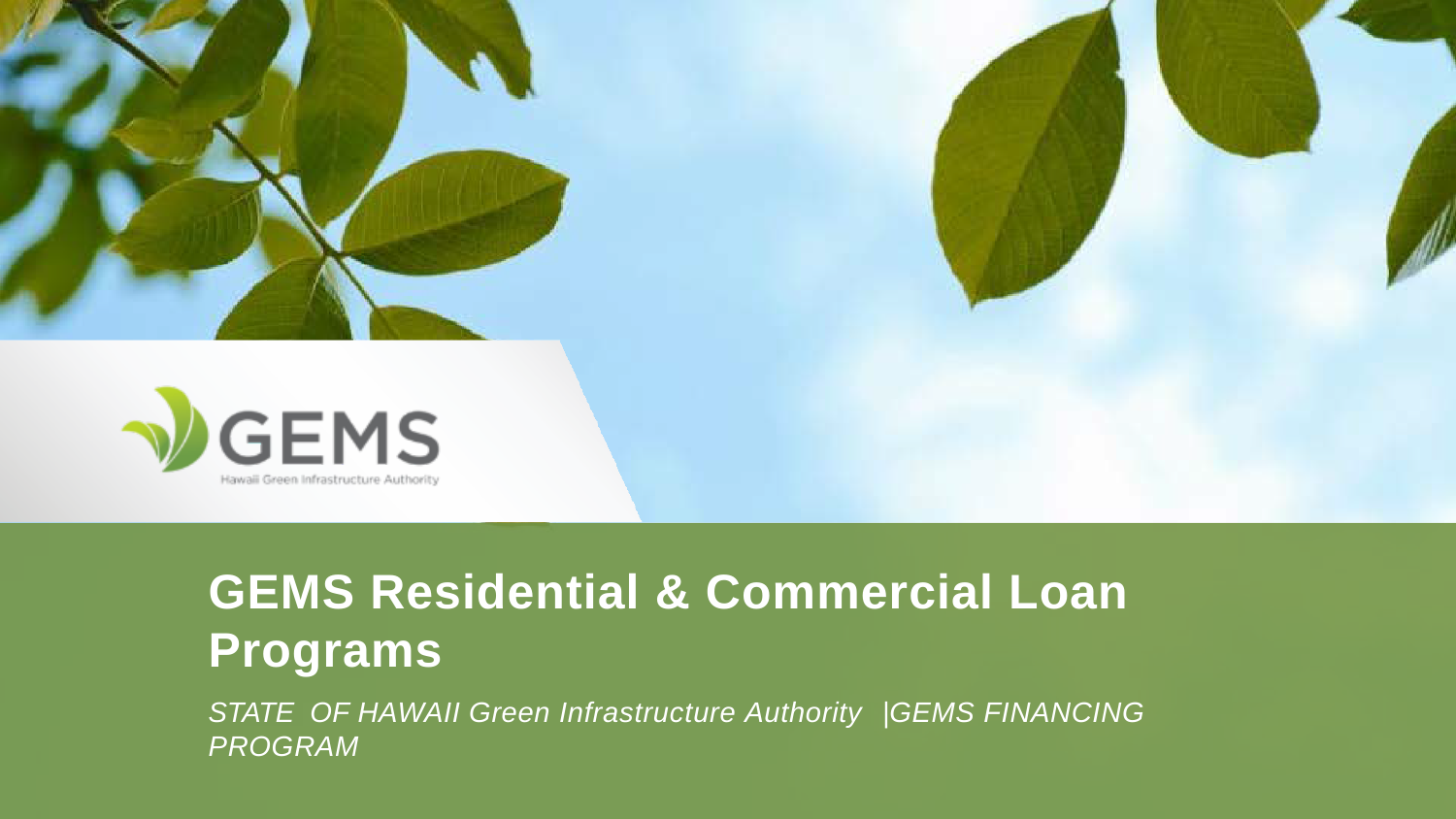

GEMS Residential & Commercial Loan Programs
STATE  OF HAWAII Green Infrastructure Authority  |GEMS FINANCING PROGRAM